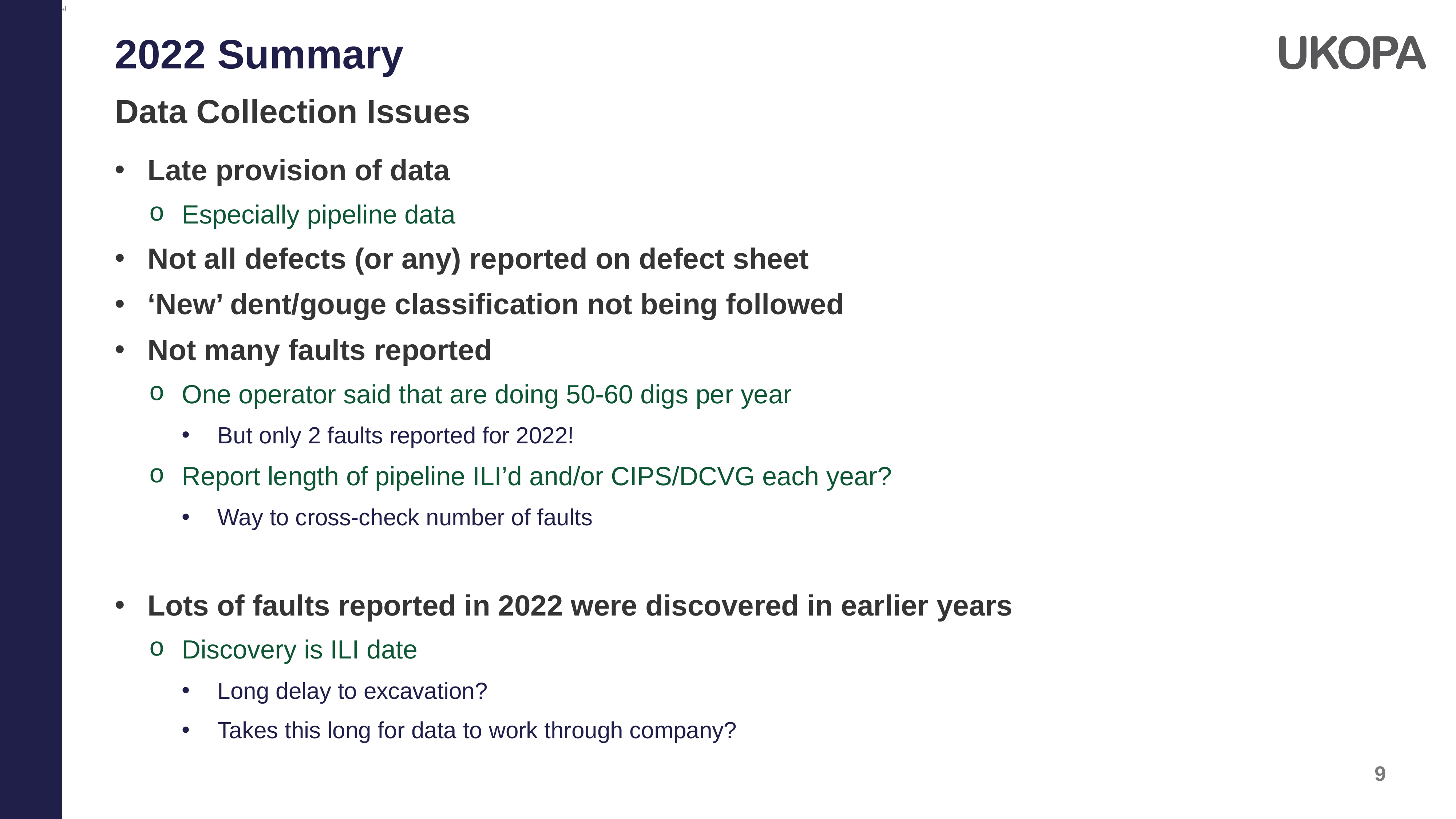

2022 Summary
Data Collection Issues
Late provision of data
Especially pipeline data
Not all defects (or any) reported on defect sheet
‘New’ dent/gouge classification not being followed
Not many faults reported
One operator said that are doing 50-60 digs per year
But only 2 faults reported for 2022!
Report length of pipeline ILI’d and/or CIPS/DCVG each year?
Way to cross-check number of faults

Lots of faults reported in 2022 were discovered in earlier years
Discovery is ILI date
Long delay to excavation?
Takes this long for data to work through company?

9